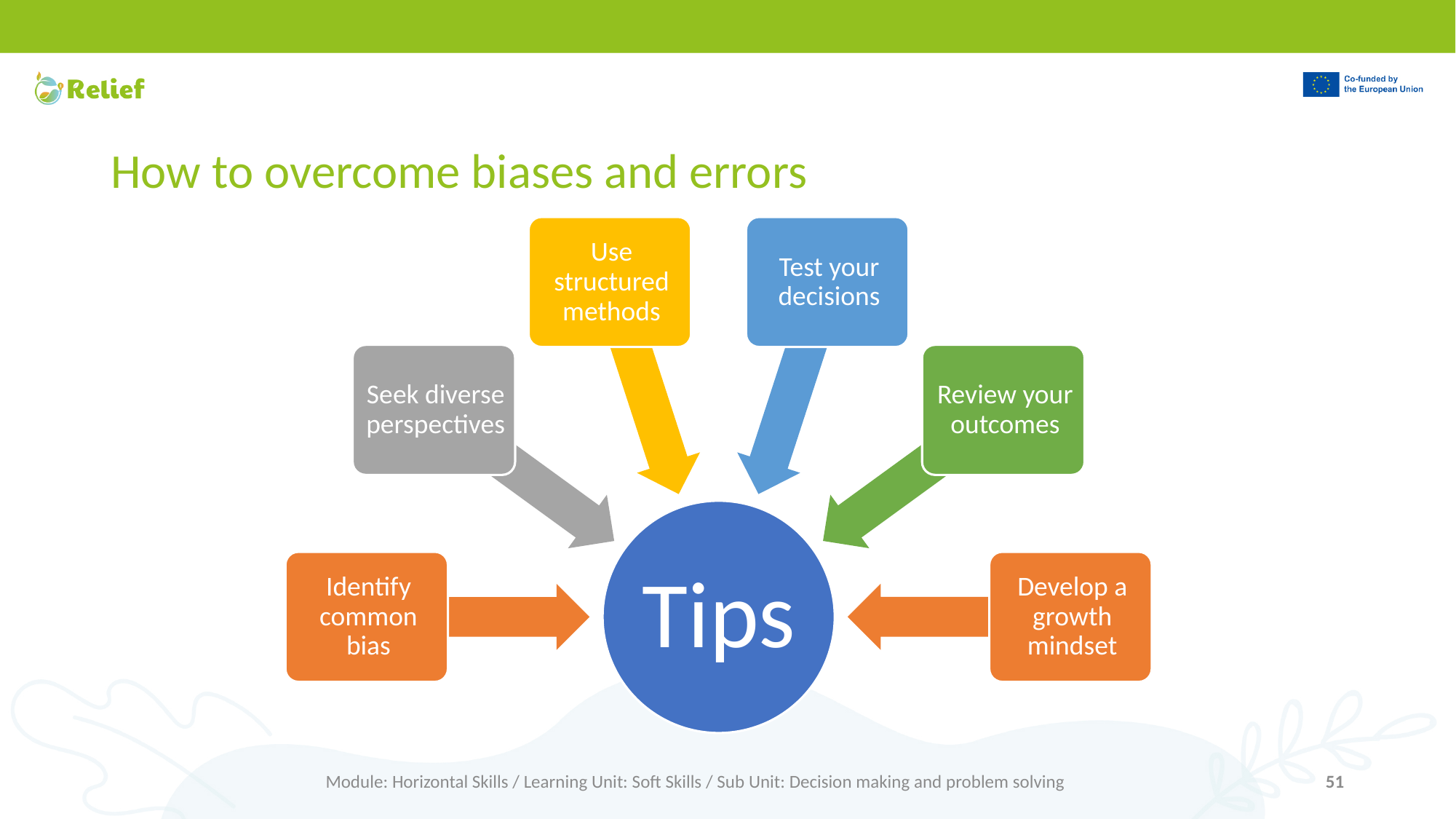

# How to overcome biases and errors
Tips
Identify common bias
Seek diverse perspectives
Use structured methods
Test your decisions
Review your outcomes
Develop a growth mindset
Module: Horizontal Skills / Learning Unit: Soft Skills / Sub Unit: Decision making and problem solving
51